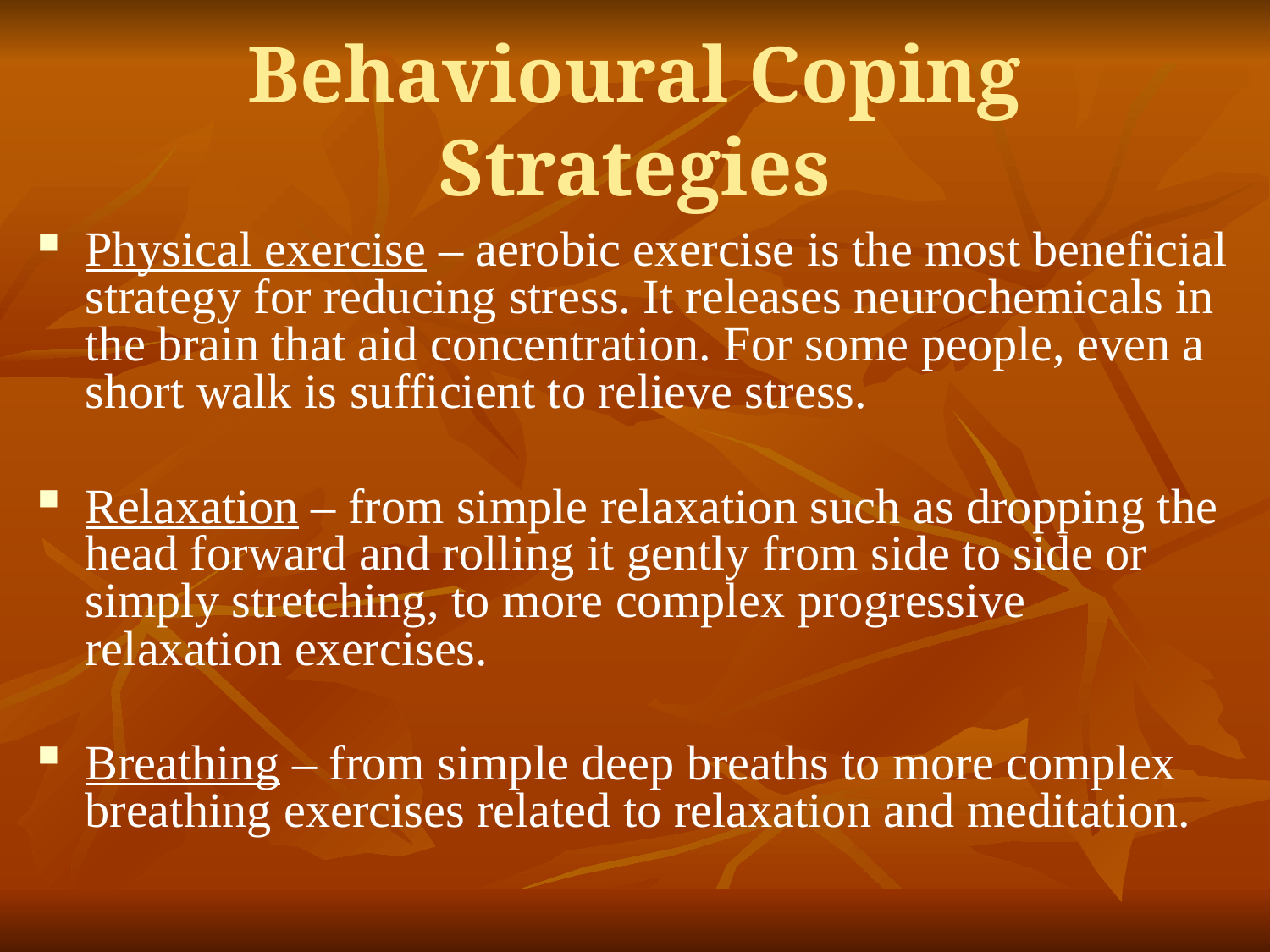

# Behavioural Coping Strategies
Physical exercise – aerobic exercise is the most beneficial strategy for reducing stress. It releases neurochemicals in the brain that aid concentration. For some people, even a short walk is sufficient to relieve stress.

Relaxation – from simple relaxation such as dropping the head forward and rolling it gently from side to side or simply stretching, to more complex progressive relaxation exercises.

Breathing – from simple deep breaths to more complex breathing exercises related to relaxation and meditation.